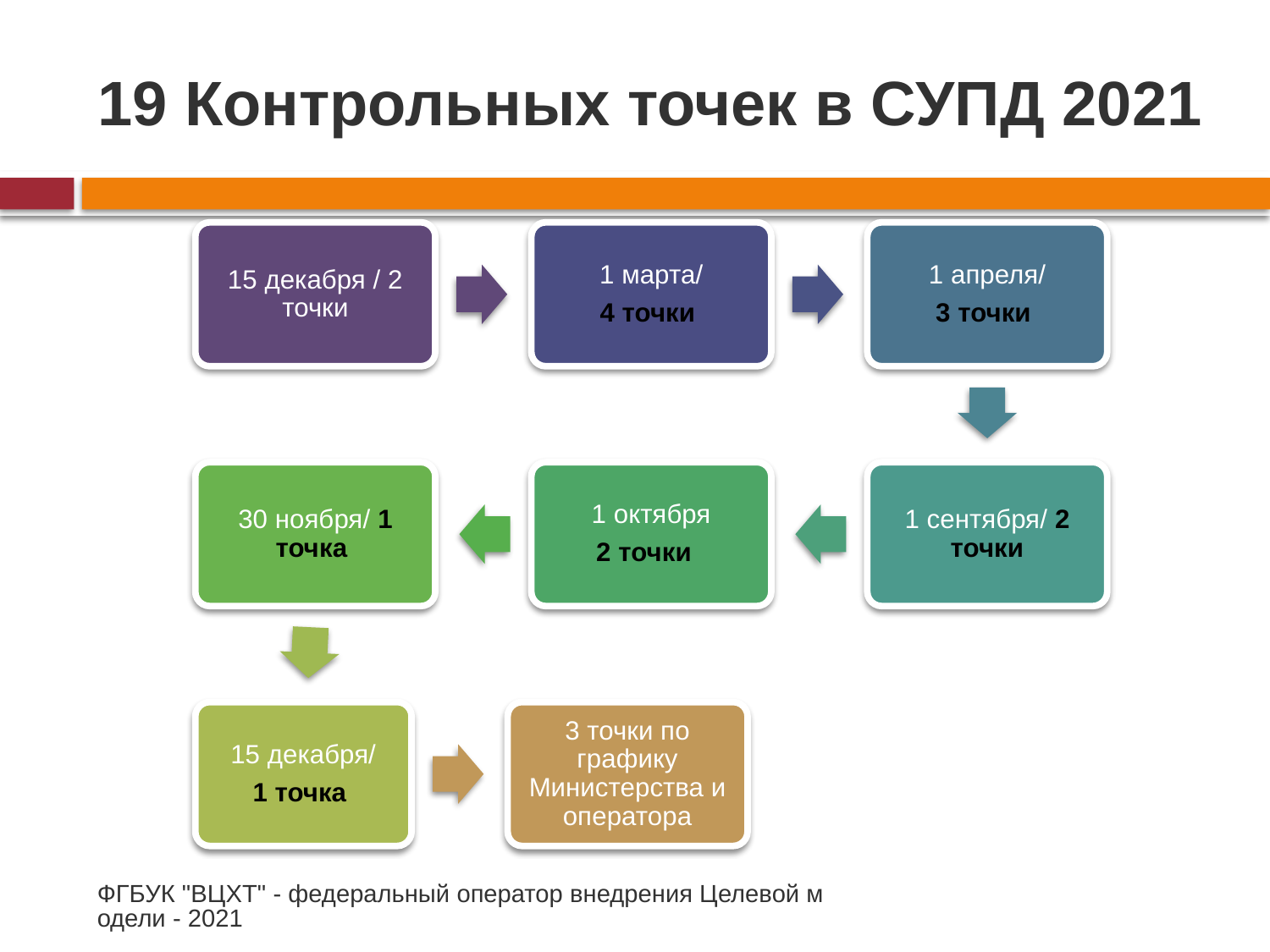

# 19 Контрольных точек в СУПД 2021
15 декабря / 2 точки

1 марта/
4 точки

1 апреля/
3 точки

1 сентября/ 2 точки

1 октября
2 точки

30 ноября/ 1 точка

15 декабря/
1 точка

3 точки по графику Министерства и оператора
ФГБУК "ВЦХТ" - федеральный оператор внедрения Целевой модели - 2021